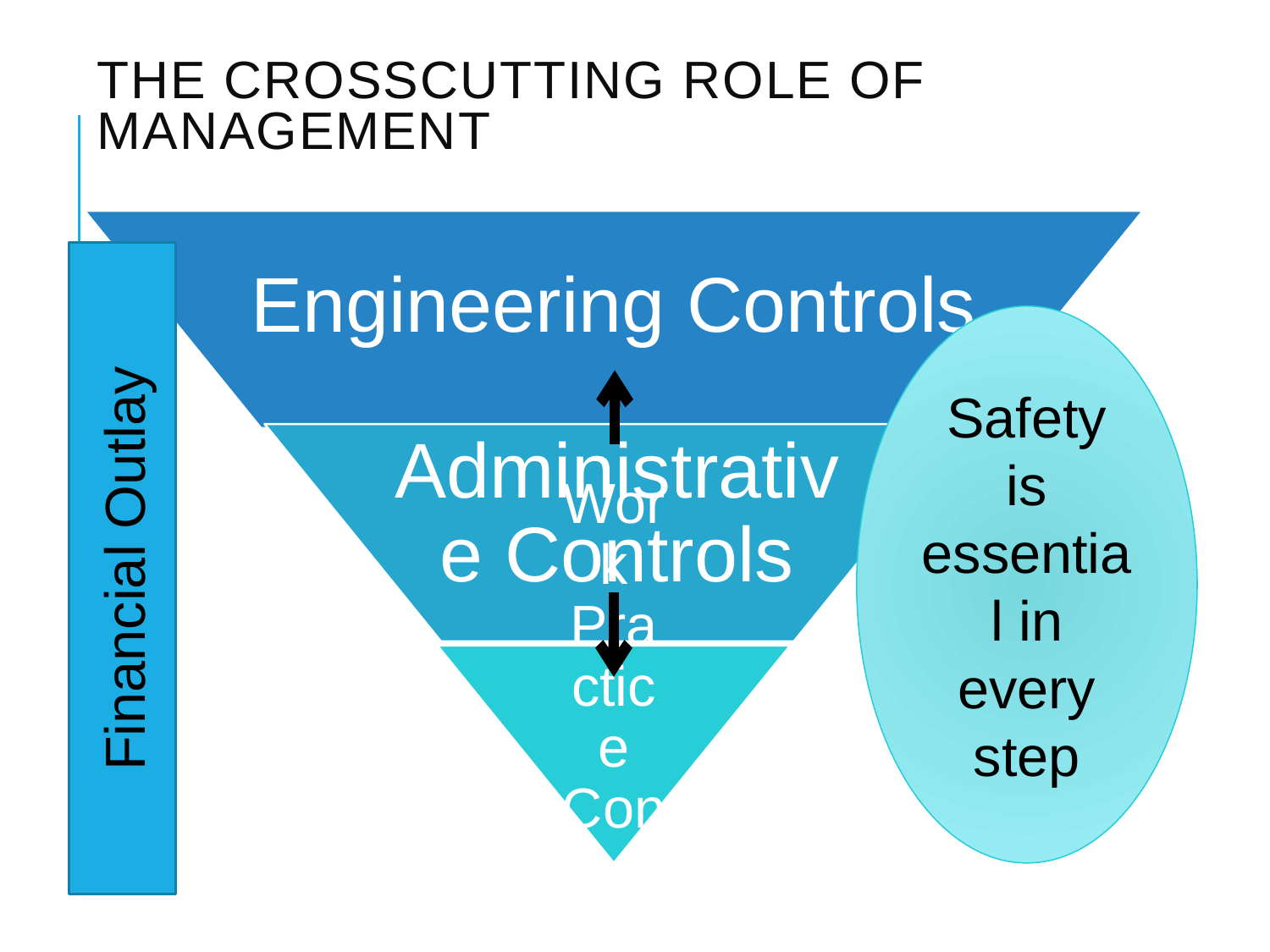

# The Crosscutting Role of Management
Engineering Controls
Administrative Controls
Work Practice Controls
Financial Outlay
Safety is essential in every step